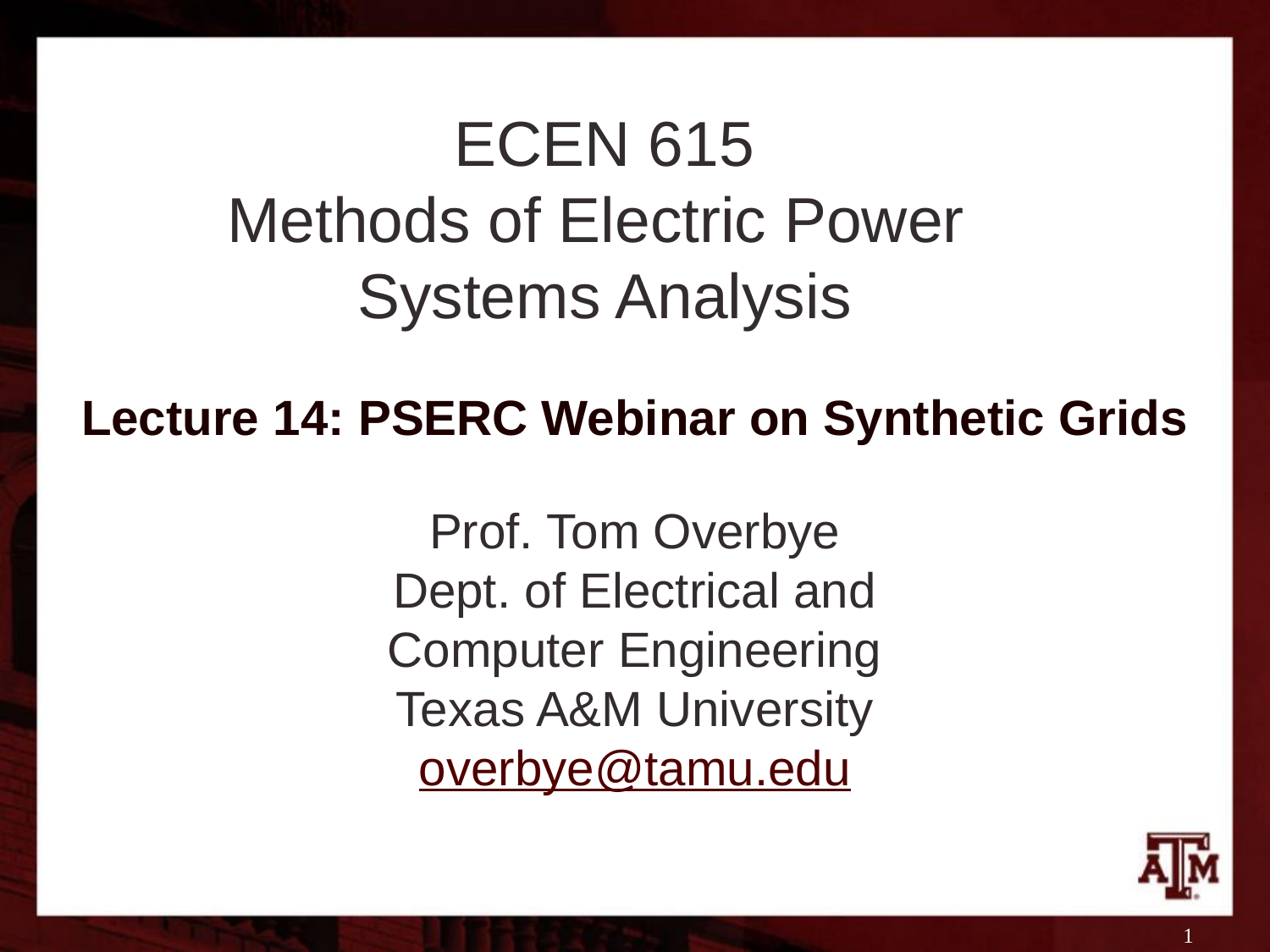

ECEN 615
Methods of Electric Power
Systems Analysis
Lecture 14: PSERC Webinar on Synthetic Grids
Prof. Tom Overbye
Dept. of Electrical and Computer Engineering
Texas A&M University
overbye@tamu.edu
1